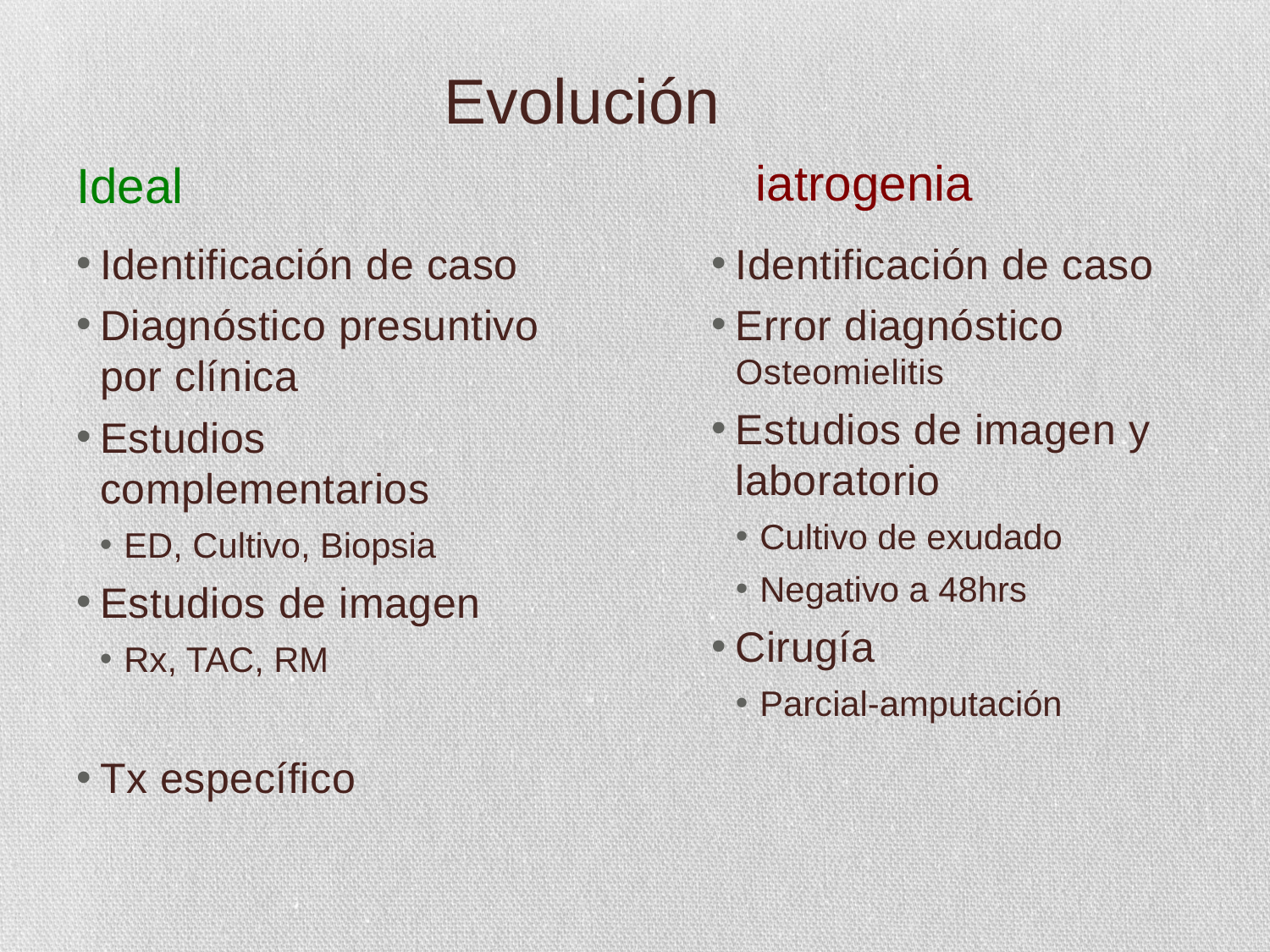

# Evolución
iatrogenia
Ideal
Identificación de caso
Diagnóstico presuntivo por clínica
Estudios complementarios
ED, Cultivo, Biopsia
Estudios de imagen
Rx, TAC, RM

Tx específico

Identificación de caso
Error diagnóstico Osteomielitis
Estudios de imagen y laboratorio
Cultivo de exudado
Negativo a 48hrs
Cirugía
Parcial-amputación